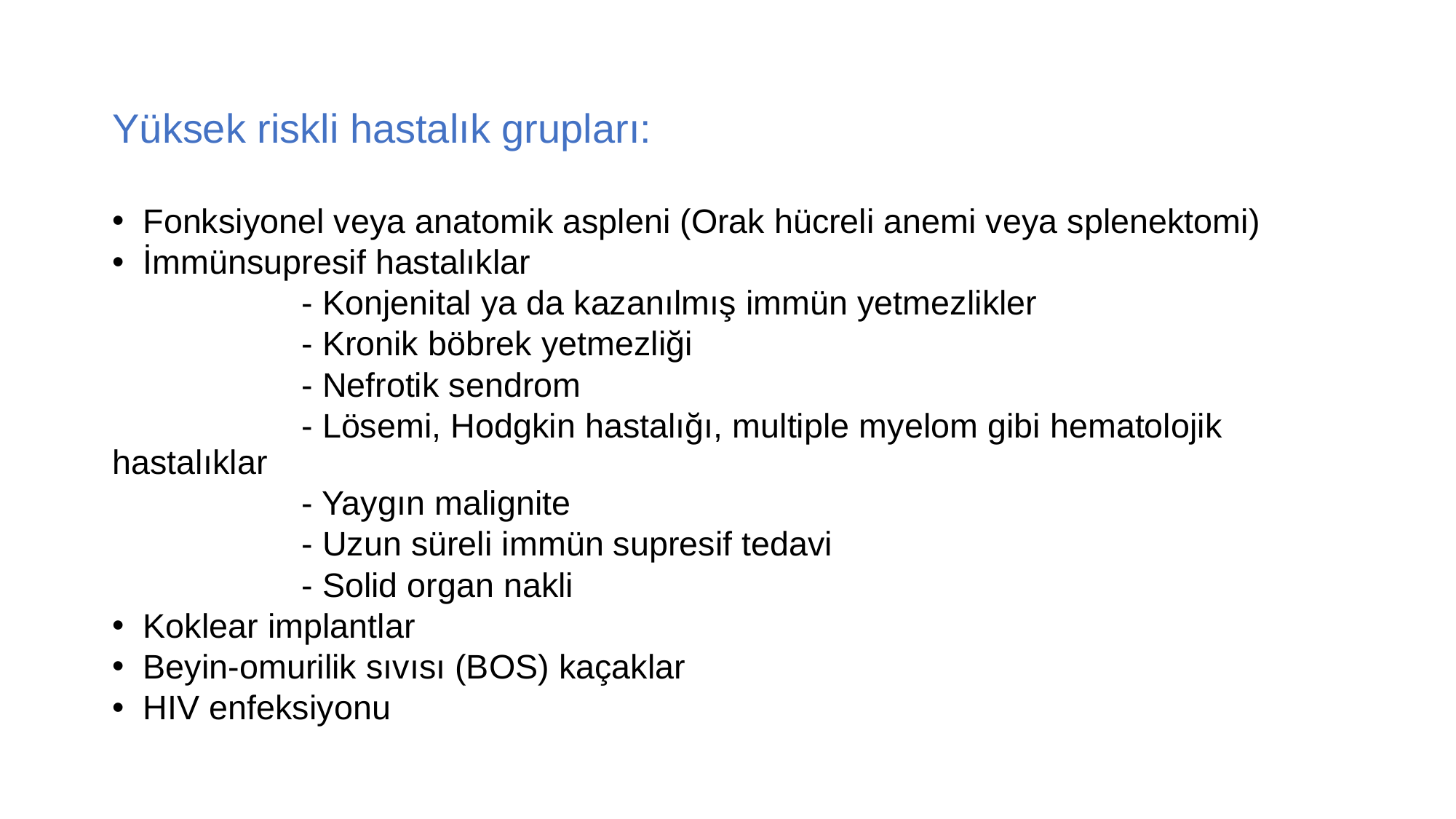

#
Yüksek riskli hastalık grupları:

Fonksiyonel veya anatomik aspleni (Orak hücreli anemi veya splenektomi)
İmmünsupresif hastalıklar
                    - Konjenital ya da kazanılmış immün yetmezlikler
                    - Kronik böbrek yetmezliği
                    - Nefrotik sendrom
                    - Lösemi, Hodgkin hastalığı, multiple myelom gibi hematolojik hastalıklar
                    - Yaygın malignite
                    - Uzun süreli immün supresif tedavi
                    - Solid organ nakli
Koklear implantlar
Beyin-omurilik sıvısı (BOS) kaçaklar
HIV enfeksiyonu